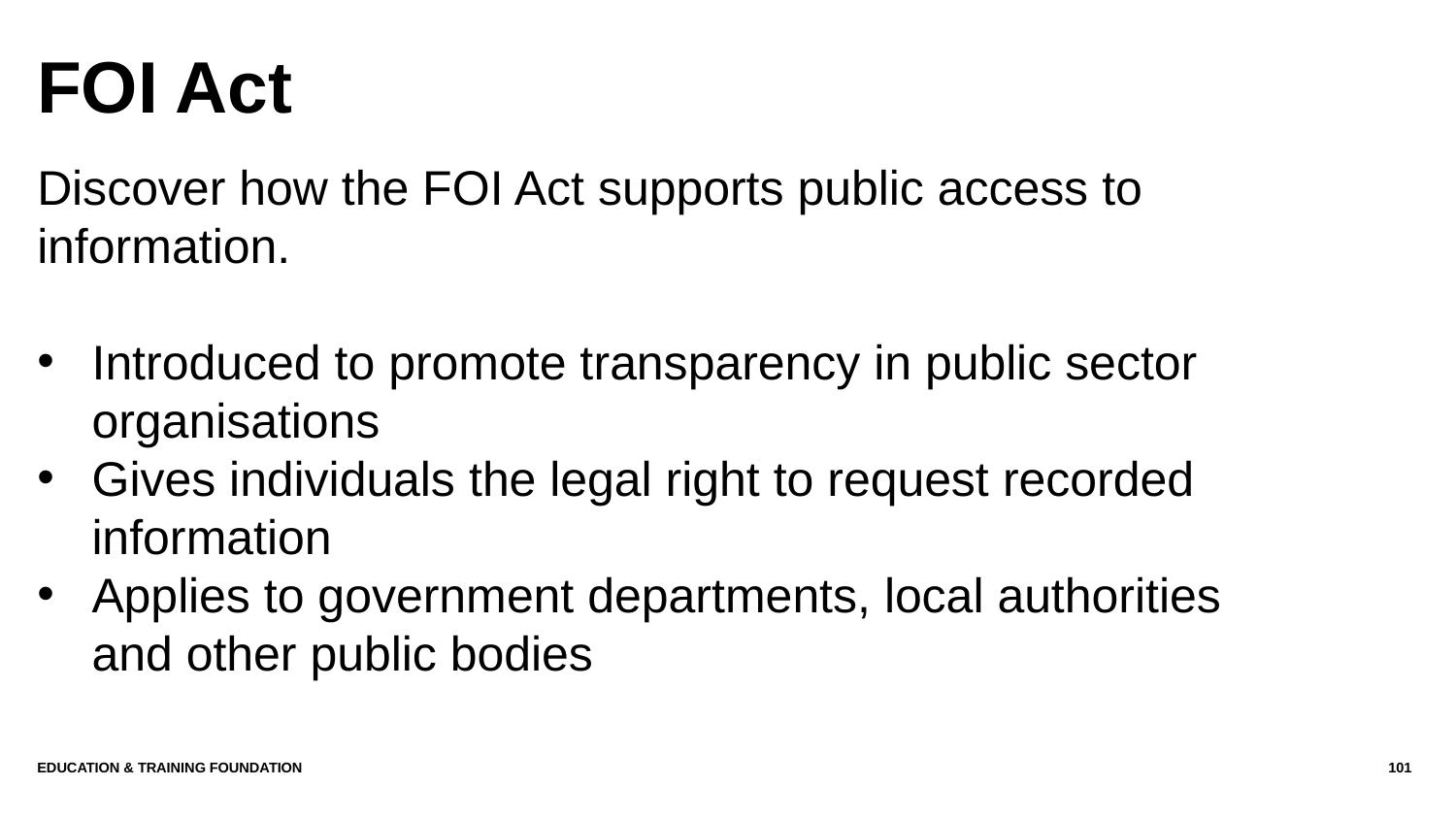

# FOI Act
Discover how the FOI Act supports public access to information.

Introduced to promote transparency in public sector organisations
Gives individuals the legal right to request recorded information
Applies to government departments, local authorities and other public bodies
Education & Training Foundation
101